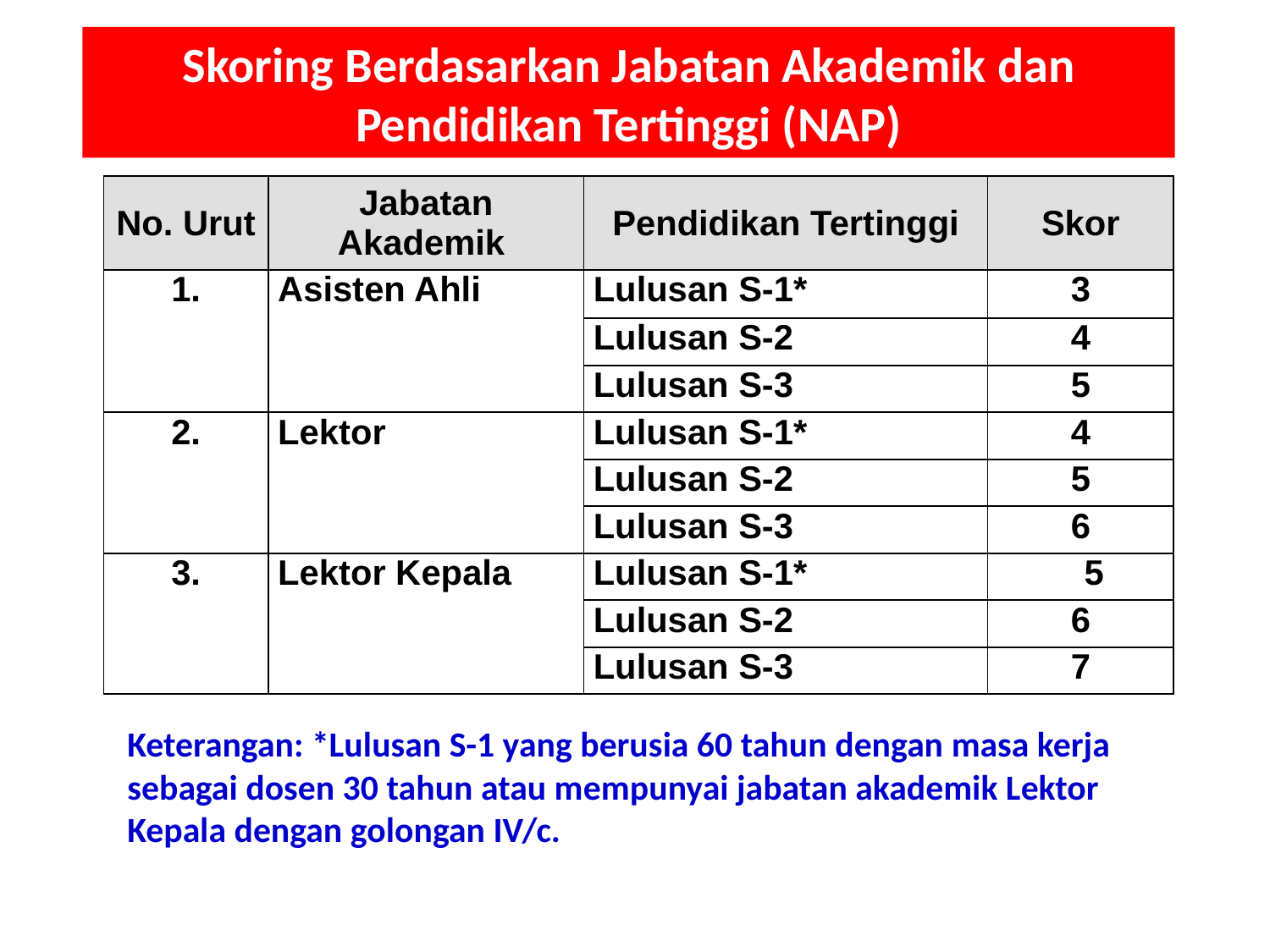

Skoring Berdasarkan Jabatan Akademik dan Pendidikan Tertinggi (NAP)
| No. Urut | Jabatan Akademik | Pendidikan Tertinggi | Skor |
| --- | --- | --- | --- |
| 1. | Asisten Ahli | Lulusan S-1\* | 3 |
|  |  | Lulusan S-2 | 4 |
|  |  | Lulusan S-3 | 5 |
| 2. | Lektor | Lulusan S-1\* | 4 |
|  |  | Lulusan S-2 | 5 |
|  |  | Lulusan S-3 | 6 |
| 3. | Lektor Kepala | Lulusan S-1\* | 5 |
|  |  | Lulusan S-2 | 6 |
|  |  | Lulusan S-3 | 7 |
Keterangan: *Lulusan S-1 yang berusia 60 tahun dengan masa kerja sebagai dosen 30 tahun atau mempunyai jabatan akademik Lektor Kepala dengan golongan IV/c.